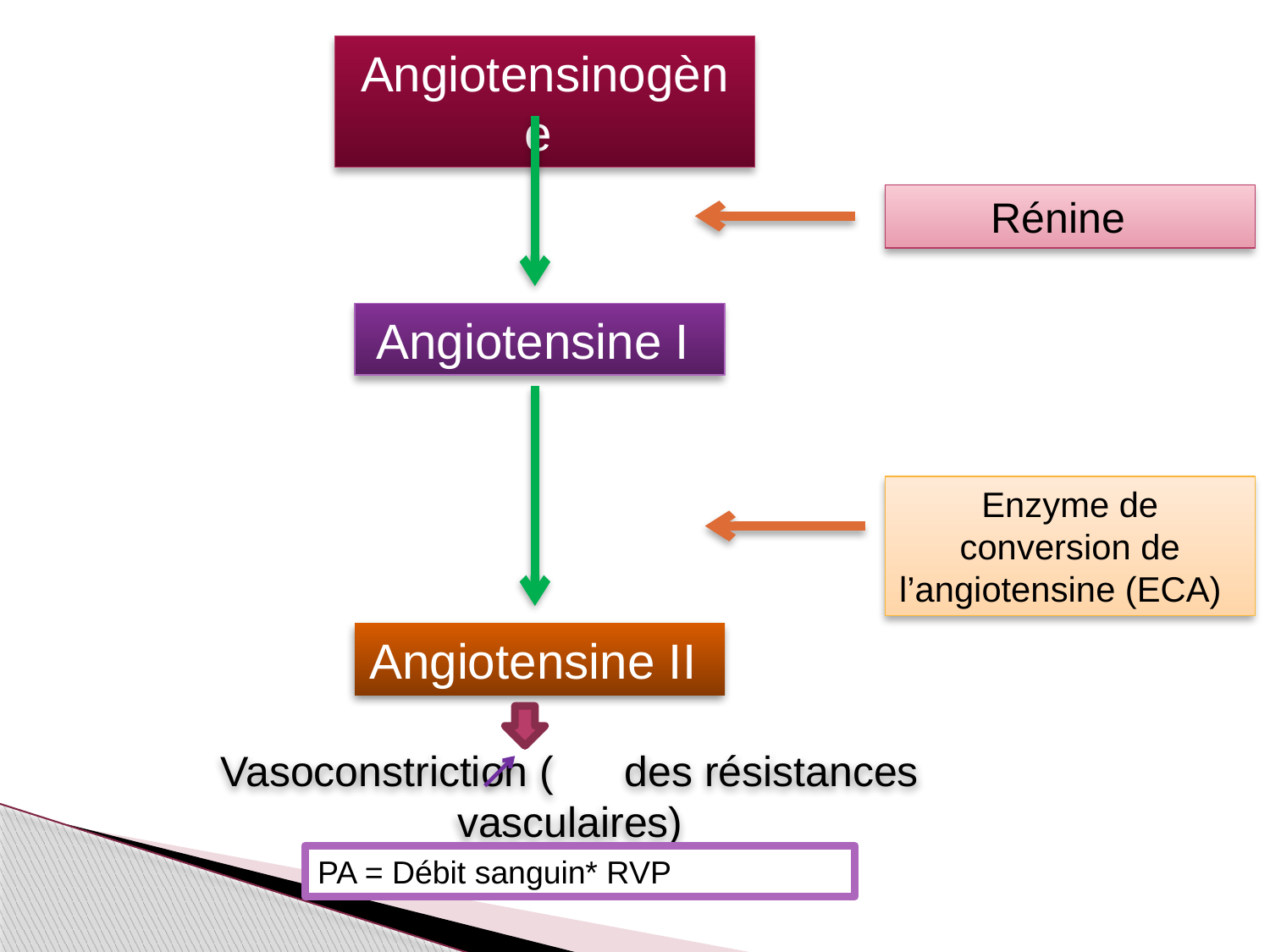

Angiotensinogène
Rénine
Angiotensine I
Enzyme de conversion de l’angiotensine (ECA)
Angiotensine II

Vasoconstriction (      des résistances vasculaires)
PA = Débit sanguin* RVP